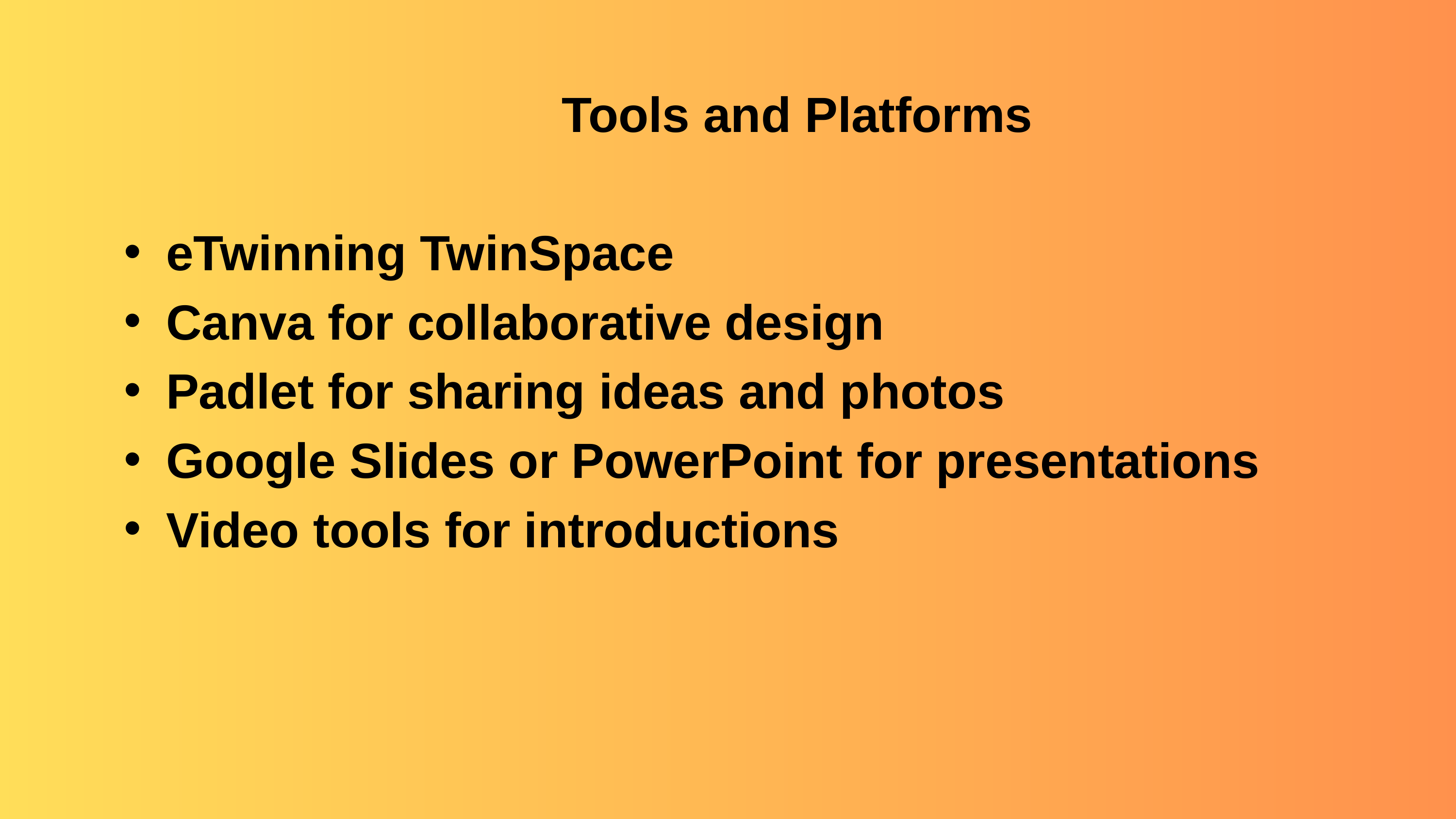

Tools and Platforms

eTwinning TwinSpace
Canva for collaborative design
Padlet for sharing ideas and photos
Google Slides or PowerPoint for presentations
Video tools for introductions